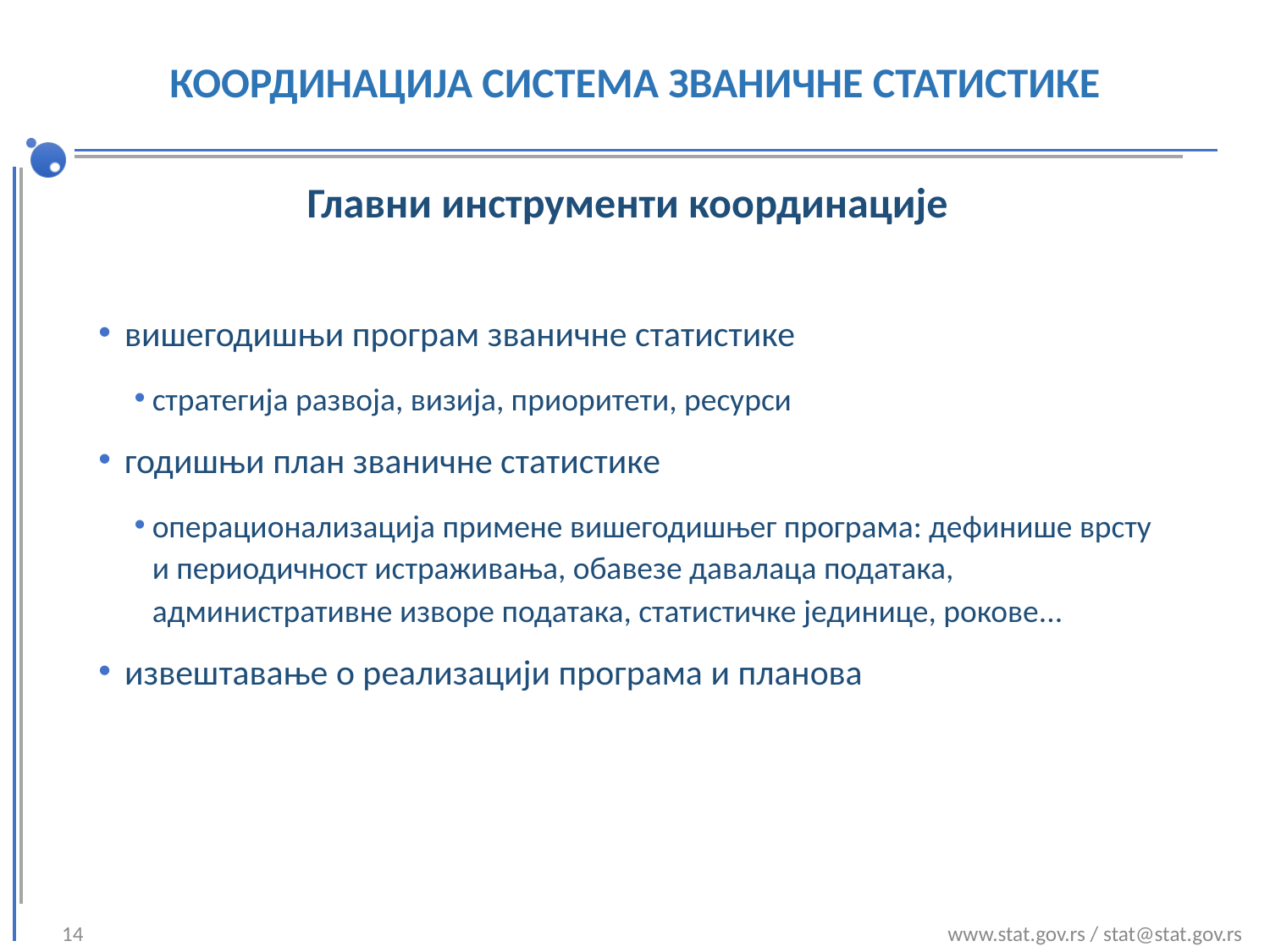

# КООРДИНАЦИЈА СИСТЕМА ЗВАНИЧНЕ СТАТИСТИКЕ
Главни инструменти координације

 вишегодишњи програм званичне статистике
стратегија развоја, визија, приоритети, ресурси
 годишњи план званичне статистике
операционализација примене вишегодишњег програма: дефинише врсту и периодичност истраживања, обавезе давалаца података, административне изворе података, статистичке јединице, рокове...
 извештавање о реализацији програма и планова
14